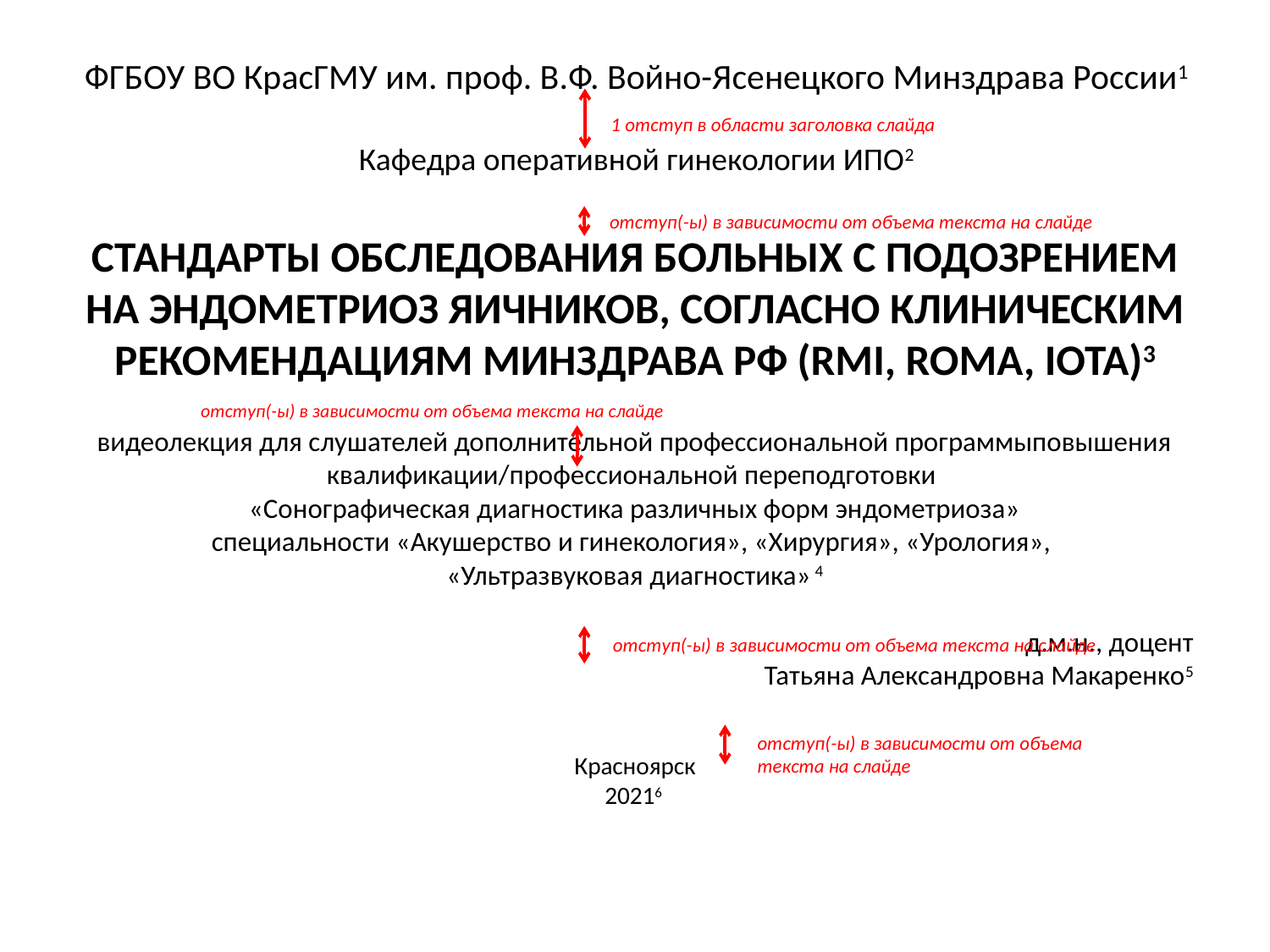

# ФГБОУ ВО КрасГМУ им. проф. В.Ф. Войно-Ясенецкого Минздрава России1 1 отступ в области заголовка слайда Кафедра оперативной гинекологии ИПО2
отступ(-ы) в зависимости от объема текста на слайде
Стандарты обследования больных с подозрением на эндометриоз яичников, согласно клиническим рекомендациям Минздрава РФ (RMI, ROMA, IOTA)3
				  отступ(-ы) в зависимости от объема текста на слайде
видеолекция для слушателей дополнительной профессиональной программыповышения квалификации/профессиональной переподготовки
«Сонографическая диагностика различных форм эндометриоза»
специальности «Акушерство и гинекология», «Хирургия», «Урология»,
«Ультразвуковая диагностика» 4

 д.м.н., доцент
Татьяна Александровна Макаренко5

Красноярск
20216
отступ(-ы) в зависимости от объема текста на слайде
отступ(-ы) в зависимости от объема текста на слайде